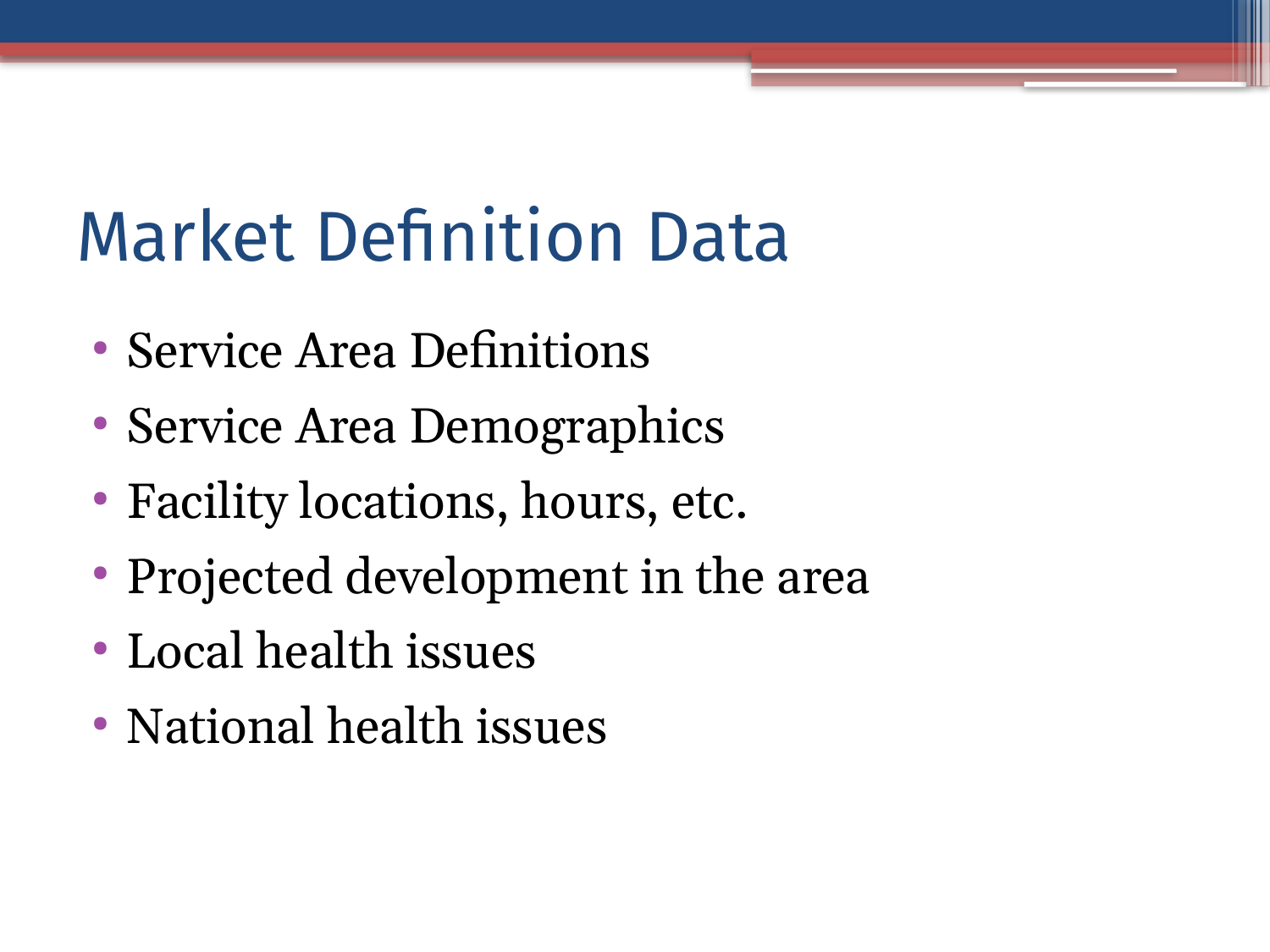

# Market Definition Data
Service Area Definitions
Service Area Demographics
Facility locations, hours, etc.
Projected development in the area
Local health issues
National health issues